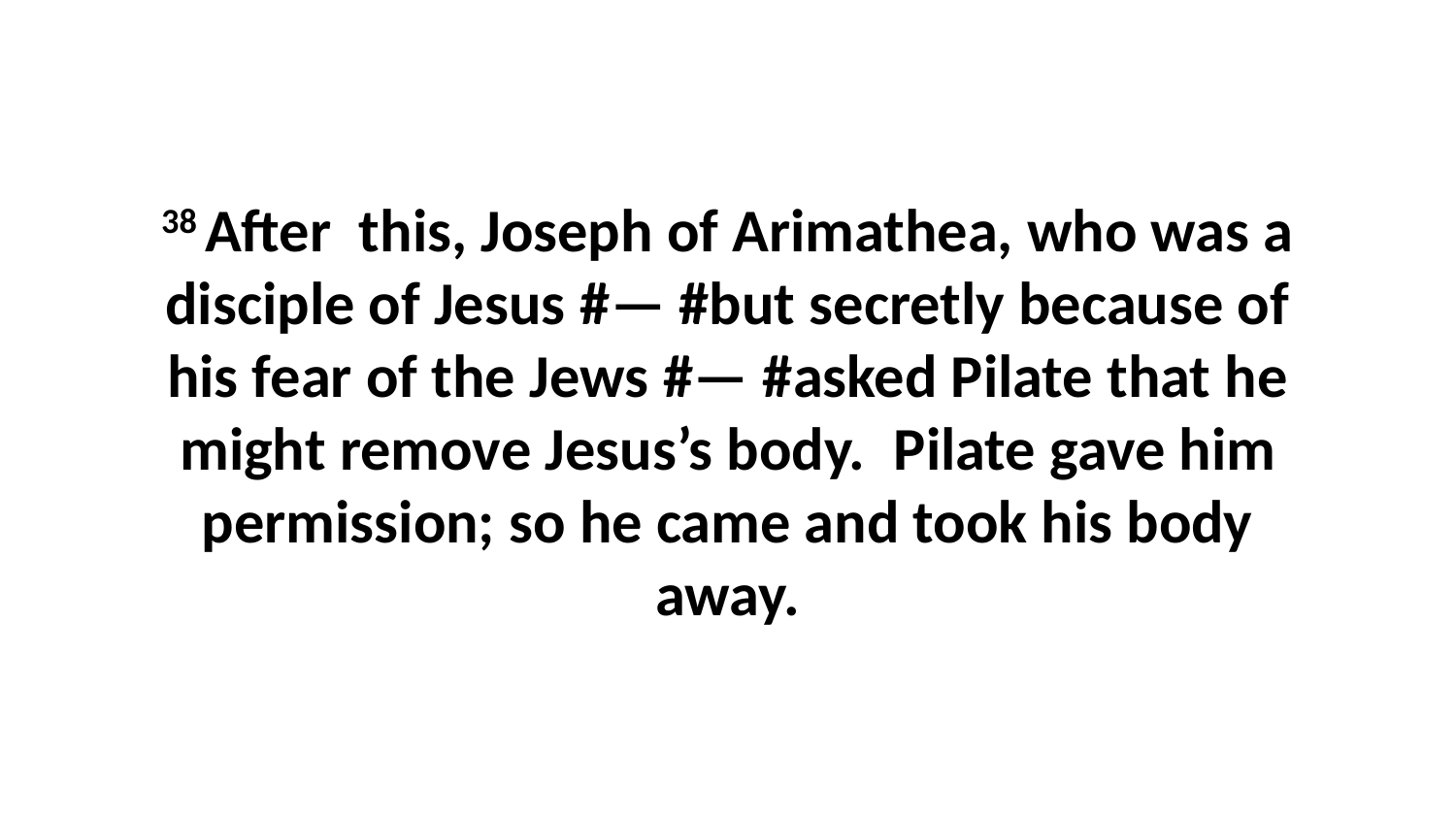

38 After  this, Joseph of Arimathea, who was a disciple of Jesus #— #but secretly because of his fear of the Jews #— #asked Pilate that he might remove Jesus’s body.  Pilate gave him permission; so he came and took his body away.